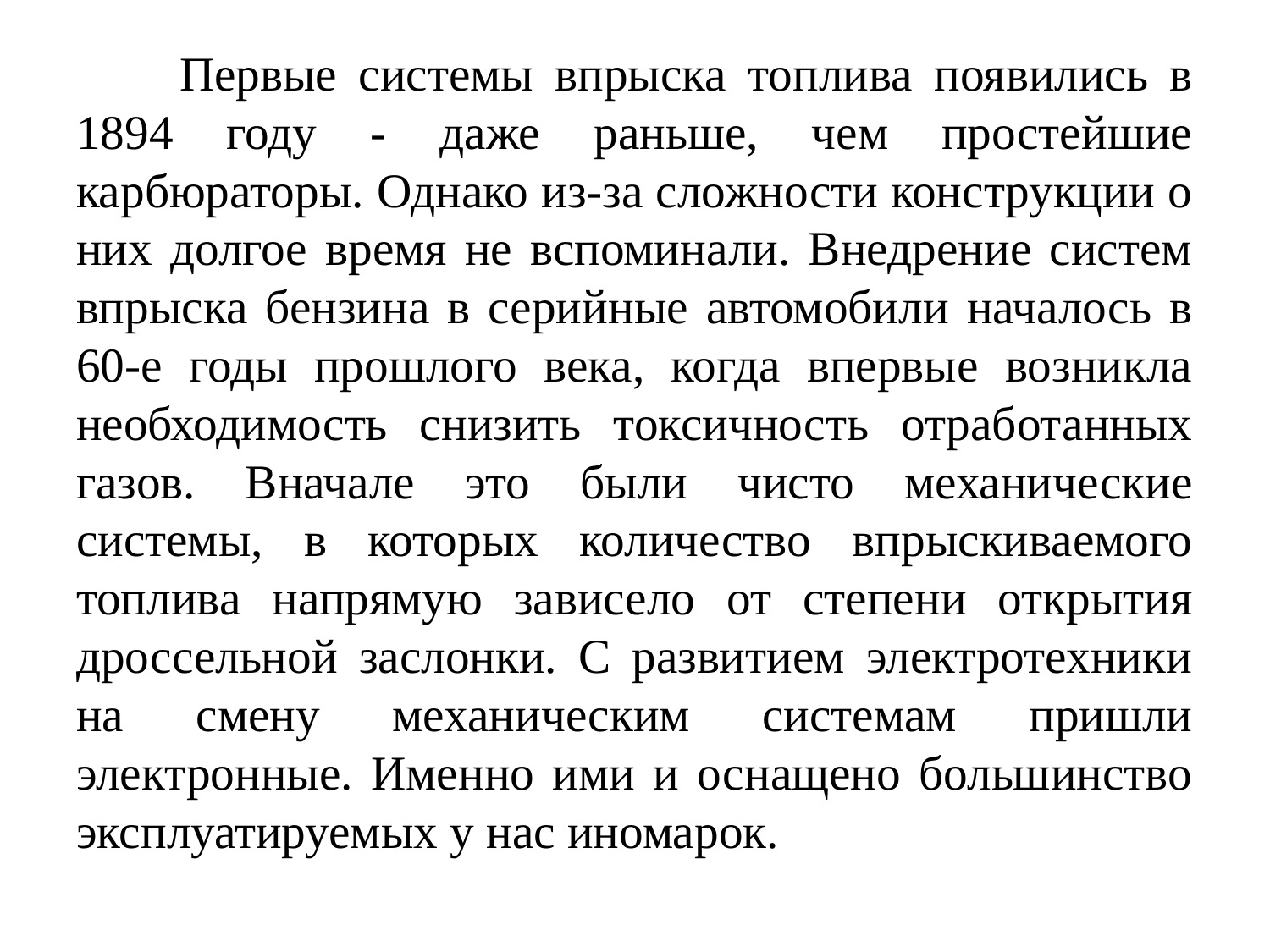

Первые системы впрыска топлива появились в 1894 году - даже раньше, чем простейшие карбюраторы. Однако из-за сложности конструкции о них долгое время не вспоминали. Внедрение систем впрыска бензина в серийные автомобили началось в 60-е годы прошлого века, когда впервые возникла необходимость снизить токсичность отработанных газов. Вначале это были чисто механические системы, в которых количество впрыскиваемого топлива напрямую зависело от степени открытия дроссельной заслонки. С развитием электротехники на смену механическим системам пришли электронные. Именно ими и оснащено большинство эксплуатируемых у нас иномарок.